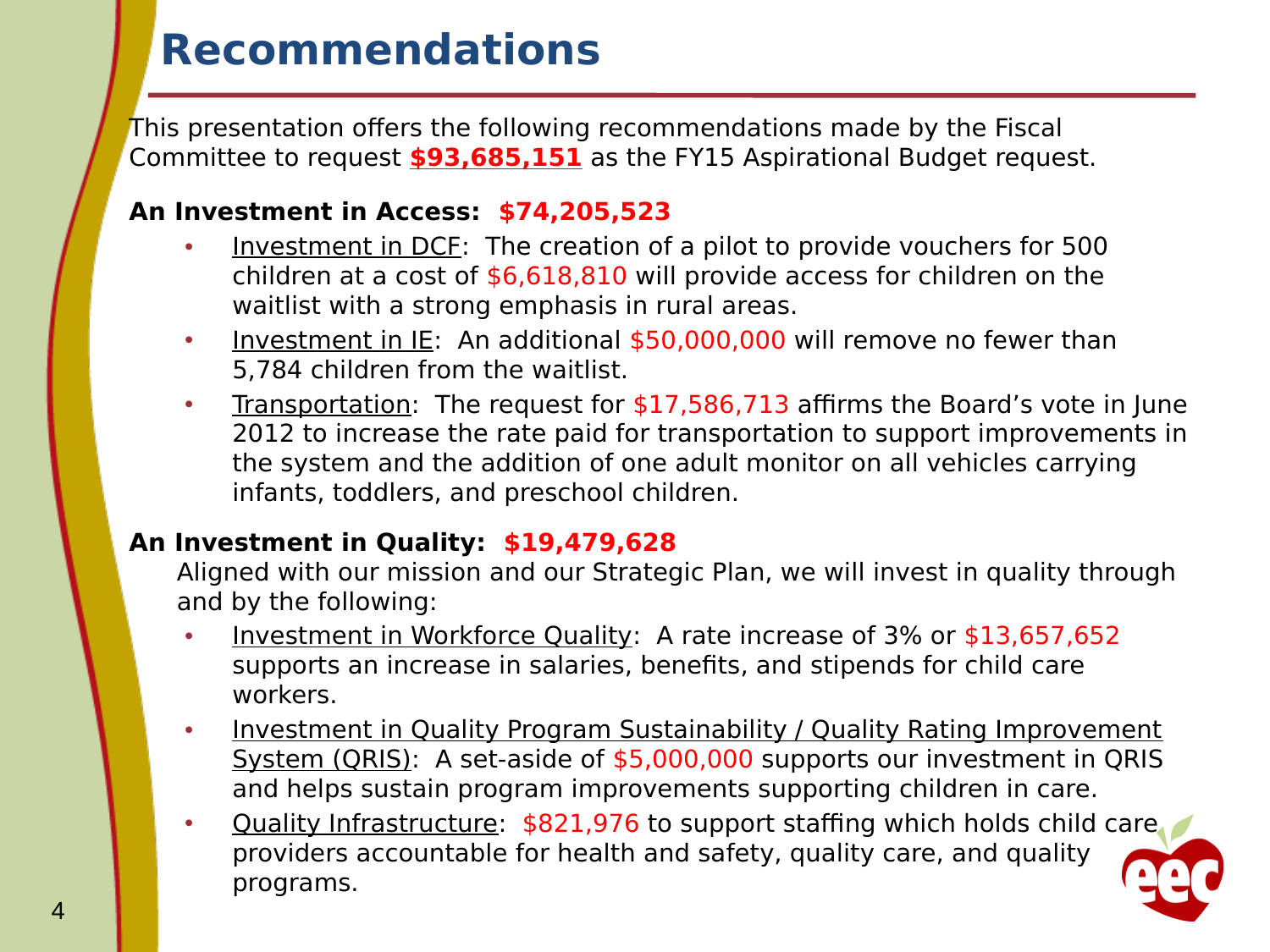

# Recommendations
This presentation offers the following recommendations made by the Fiscal Committee to request $93,685,151 as the FY15 Aspirational Budget request.

An Investment in Access:  $74,205,523
Investment in DCF:  The creation of a pilot to provide vouchers for 500 children at a cost of $6,618,810 will provide access for children on the waitlist with a strong emphasis in rural areas.
Investment in IE:  An additional $50,000,000 will remove no fewer than 5,784 children from the waitlist.
Transportation:  The request for $17,586,713 affirms the Board’s vote in June 2012 to increase the rate paid for transportation to support improvements in the system and the addition of one adult monitor on all vehicles carrying infants, toddlers, and preschool children.

An Investment in Quality:  $19,479,628
Aligned with our mission and our Strategic Plan, we will invest in quality through and by the following:
Investment in Workforce Quality:  A rate increase of 3% or $13,657,652 supports an increase in salaries, benefits, and stipends for child care workers.
Investment in Quality Program Sustainability / Quality Rating Improvement System (QRIS):  A set-aside of $5,000,000 supports our investment in QRIS and helps sustain program improvements supporting children in care.
Quality Infrastructure:  $821,976 to support staffing which holds child care providers accountable for health and safety, quality care, and quality programs.

4